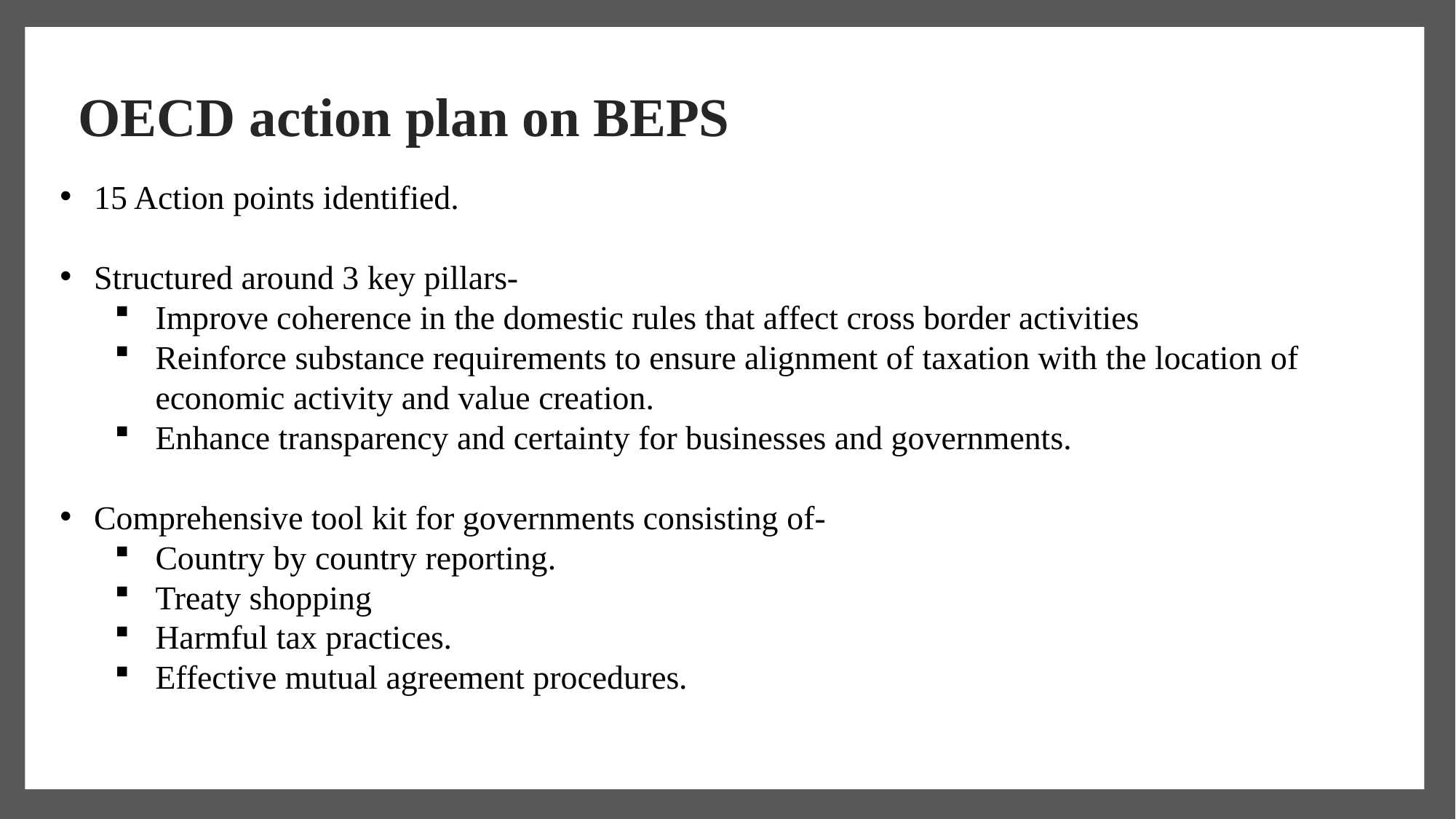

# OECD action plan on BEPS
15 Action points identified.

Structured around 3 key pillars-
Improve coherence in the domestic rules that affect cross border activities
Reinforce substance requirements to ensure alignment of taxation with the location of economic activity and value creation.
Enhance transparency and certainty for businesses and governments.

Comprehensive tool kit for governments consisting of-
Country by country reporting.
Treaty shopping
Harmful tax practices.
Effective mutual agreement procedures.